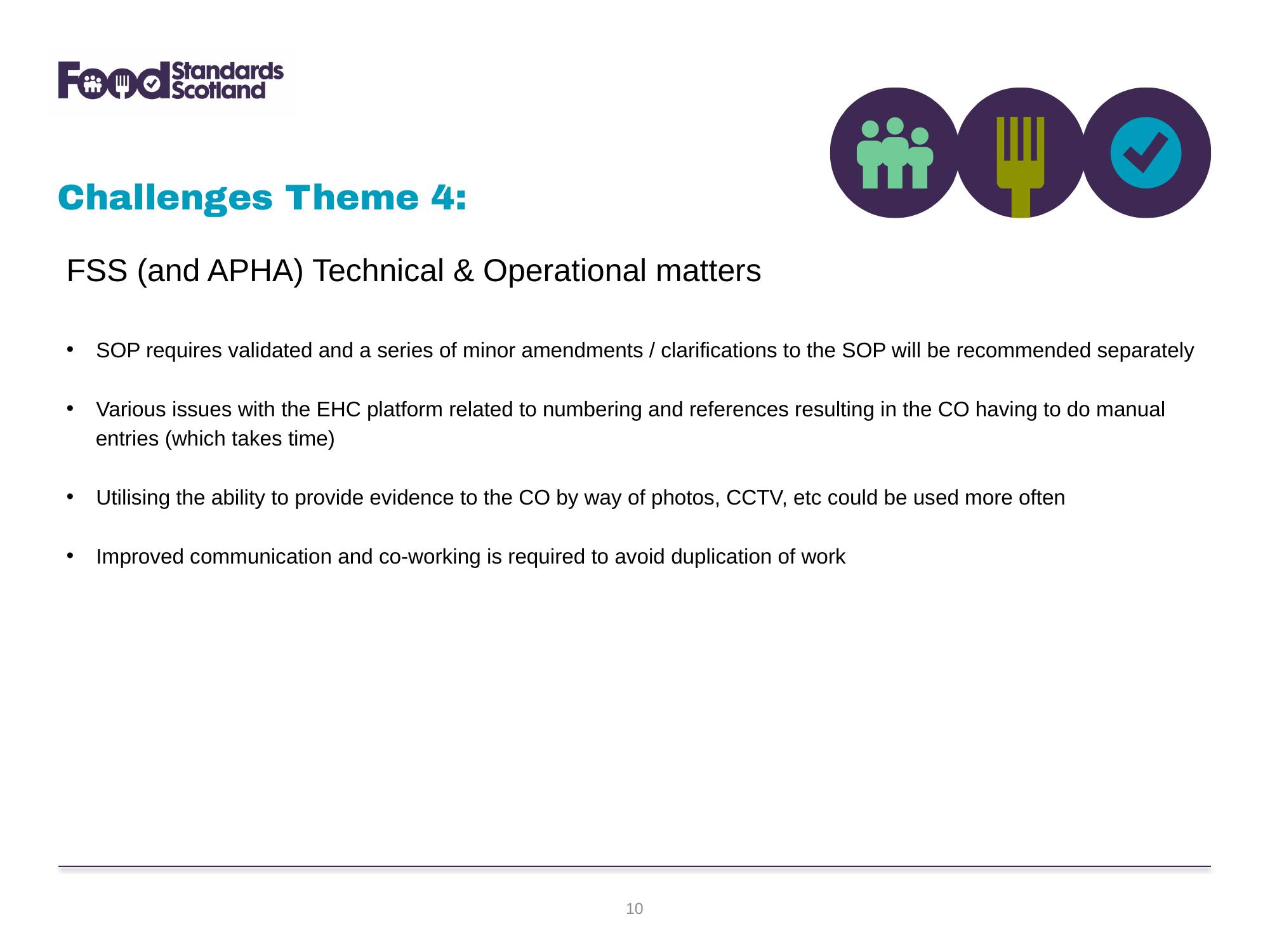

Challenges Theme 4:
FSS (and APHA) Technical & Operational matters

SOP requires validated and a series of minor amendments / clarifications to the SOP will be recommended separately

Various issues with the EHC platform related to numbering and references resulting in the CO having to do manual
     entries (which takes time)

Utilising the ability to provide evidence to the CO by way of photos, CCTV, etc could be used more often

Improved communication and co-working is required to avoid duplication of work
10